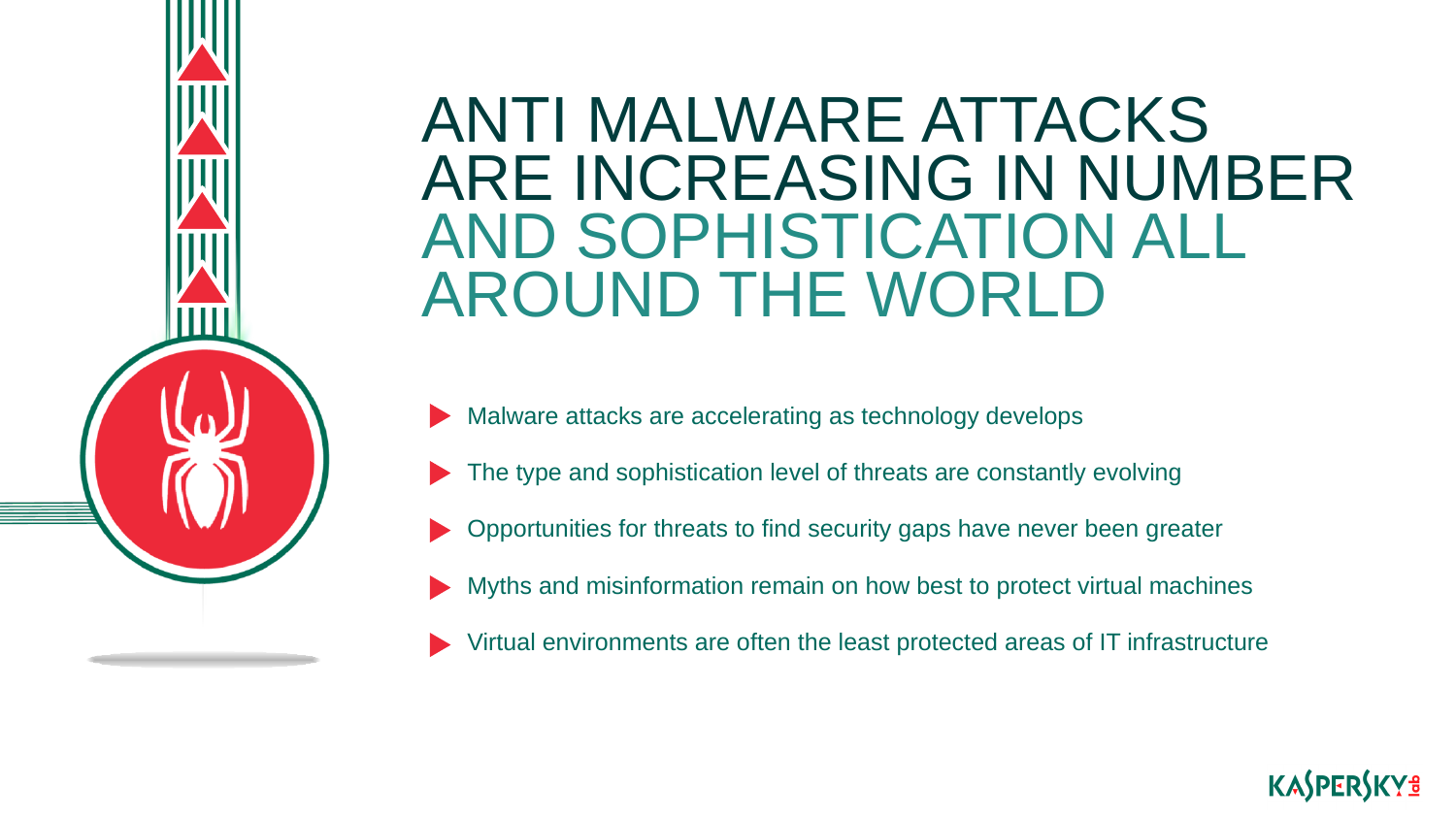

# ANTI MALWARE ATTACKS ARE INCREASING IN NUMBER AND SOPHISTICATION ALL AROUND THE WORLD

Malware attacks are accelerating as technology develops
The type and sophistication level of threats are constantly evolving
Opportunities for threats to find security gaps have never been greater
Myths and misinformation remain on how best to protect virtual machines
Virtual environments are often the least protected areas of IT infrastructure